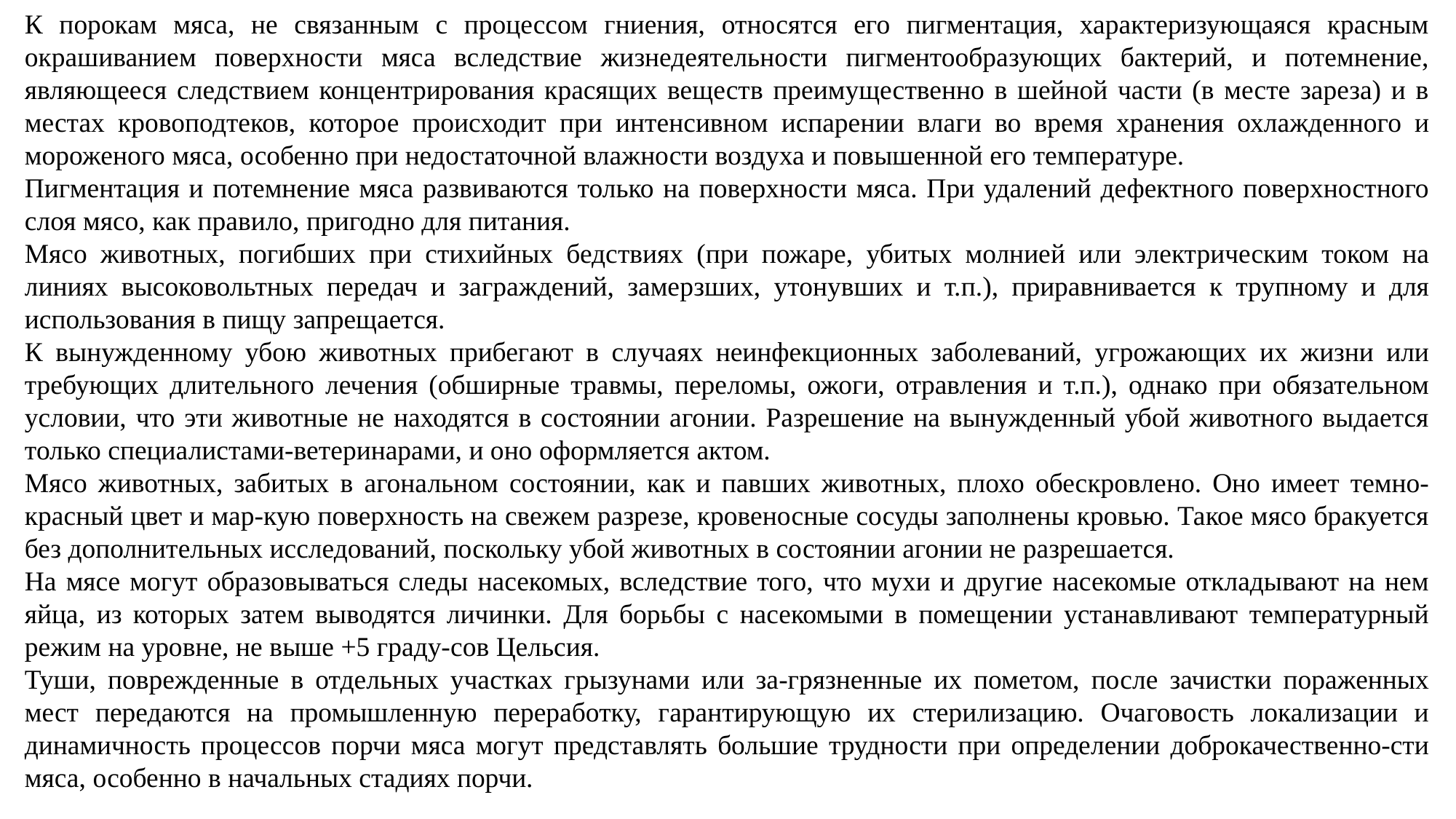

К порокам мяса, не связанным с процессом гниения, относятся его пигментация, характеризующаяся красным окрашиванием поверхности мяса вследствие жизнедеятельности пигментообразующих бактерий, и потемнение, являющееся следствием концентрирования красящих веществ преимущественно в шейной части (в месте зареза) и в местах кровоподтеков, которое происходит при интенсивном испарении влаги во время хранения охлажденного и мороженого мяса, особенно при недостаточной влажности воздуха и повышенной его температуре.
Пигментация и потемнение мяса развиваются только на поверхности мяса. При удалений дефектного поверхностного слоя мясо, как правило, пригодно для питания.
Мясо животных, погибших при стихийных бедствиях (при пожаре, убитых молнией или электрическим током на линиях высоковольтных передач и заграждений, замерзших, утонувших и т.п.), приравнивается к трупному и для использования в пищу запрещается.
К вынужденному убою животных прибегают в случаях неинфекционных заболеваний, угрожающих их жизни или требующих длительного лечения (обширные травмы, переломы, ожоги, отравления и т.п.), однако при обязательном условии, что эти животные не находятся в состоянии агонии. Разрешение на вынужденный убой животного выдается только специалистами-ветеринарами, и оно оформляется актом.
Мясо животных, забитых в агональном состоянии, как и павших животных, плохо обескровлено. Оно имеет темно-красный цвет и мар-кую поверхность на свежем разрезе, кровеносные сосуды заполнены кровью. Такое мясо бракуется без дополнительных исследований, поскольку убой животных в состоянии агонии не разрешается.
На мясе могут образовываться следы насекомых, вследствие того, что мухи и другие насекомые откладывают на нем яйца, из которых затем выводятся личинки. Для борьбы с насекомыми в помещении устанавливают температурный режим на уровне, не выше +5 граду-сов Цельсия.
Туши, поврежденные в отдельных участках грызунами или за-грязненные их пометом, после зачистки пораженных мест передаются на промышленную переработку, гарантирующую их стерилизацию. Очаговость локализации и динамичность процессов порчи мяса могут представлять большие трудности при определении доброкачественно-сти мяса, особенно в начальных стадиях порчи.